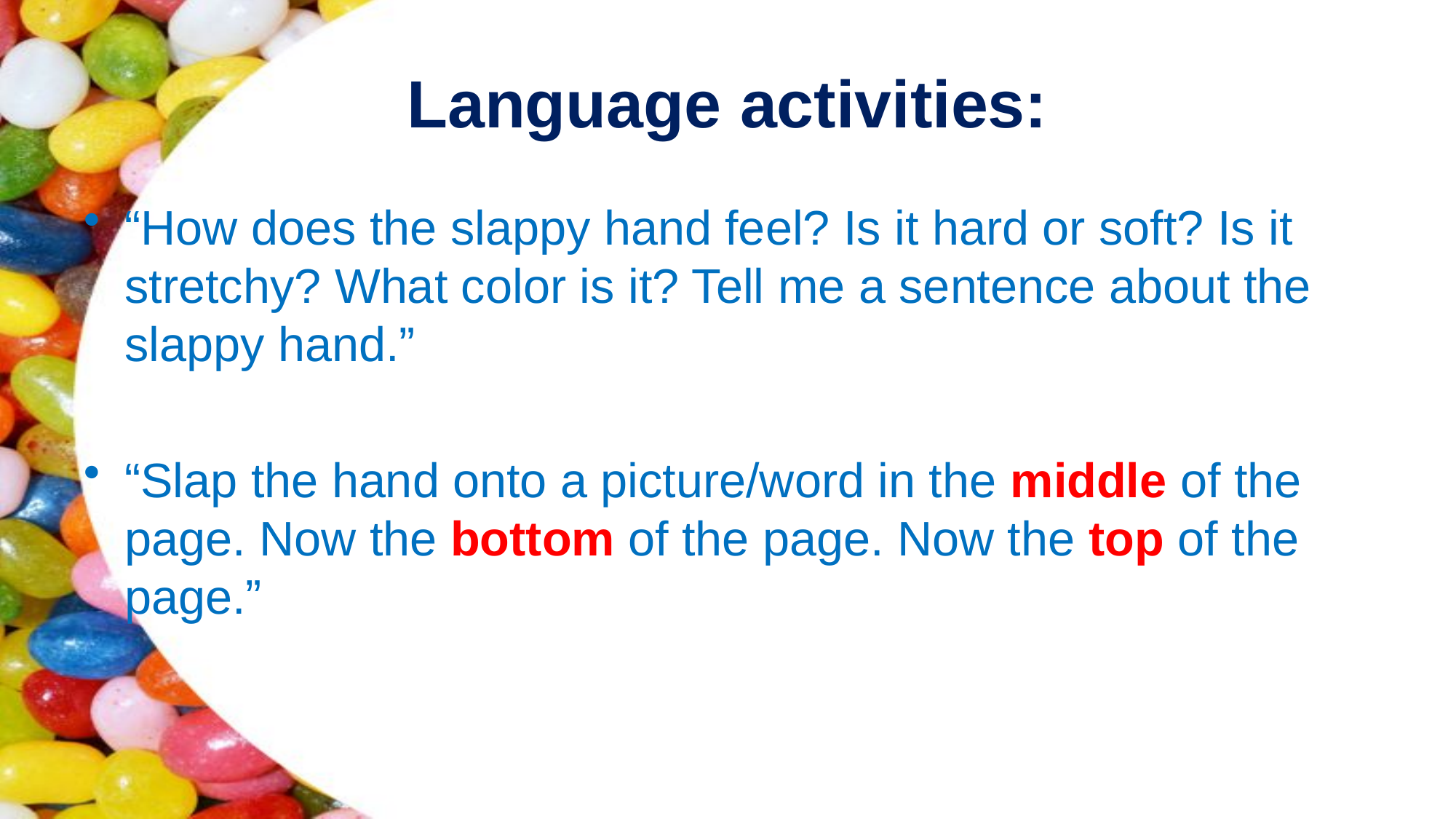

# Language activities:
“How does the slappy hand feel? Is it hard or soft? Is it stretchy? What color is it? Tell me a sentence about the slappy hand.”

“Slap the hand onto a picture/word in the middle of the page. Now the bottom of the page. Now the top of the page.”